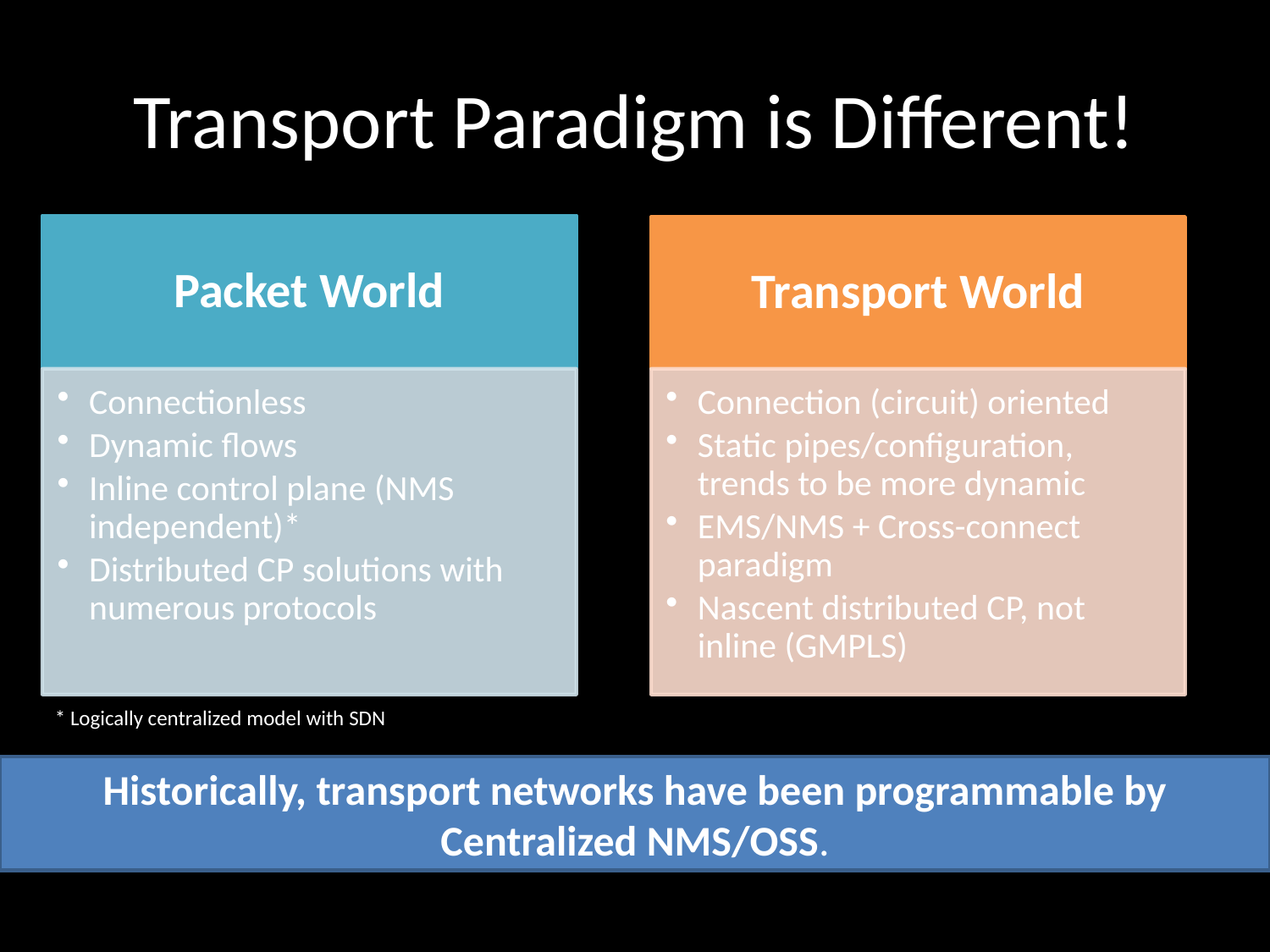

# Transport Paradigm is Different!
Packet World
Connectionless
Dynamic flows
Inline control plane (NMS independent)*
Distributed CP solutions with numerous protocols
Transport World
Connection (circuit) oriented
Static pipes/configuration, trends to be more dynamic
EMS/NMS + Cross-connect paradigm
Nascent distributed CP, not inline (GMPLS)
* Logically centralized model with SDN
Historically, transport networks have been programmable by
Centralized NMS/OSS.